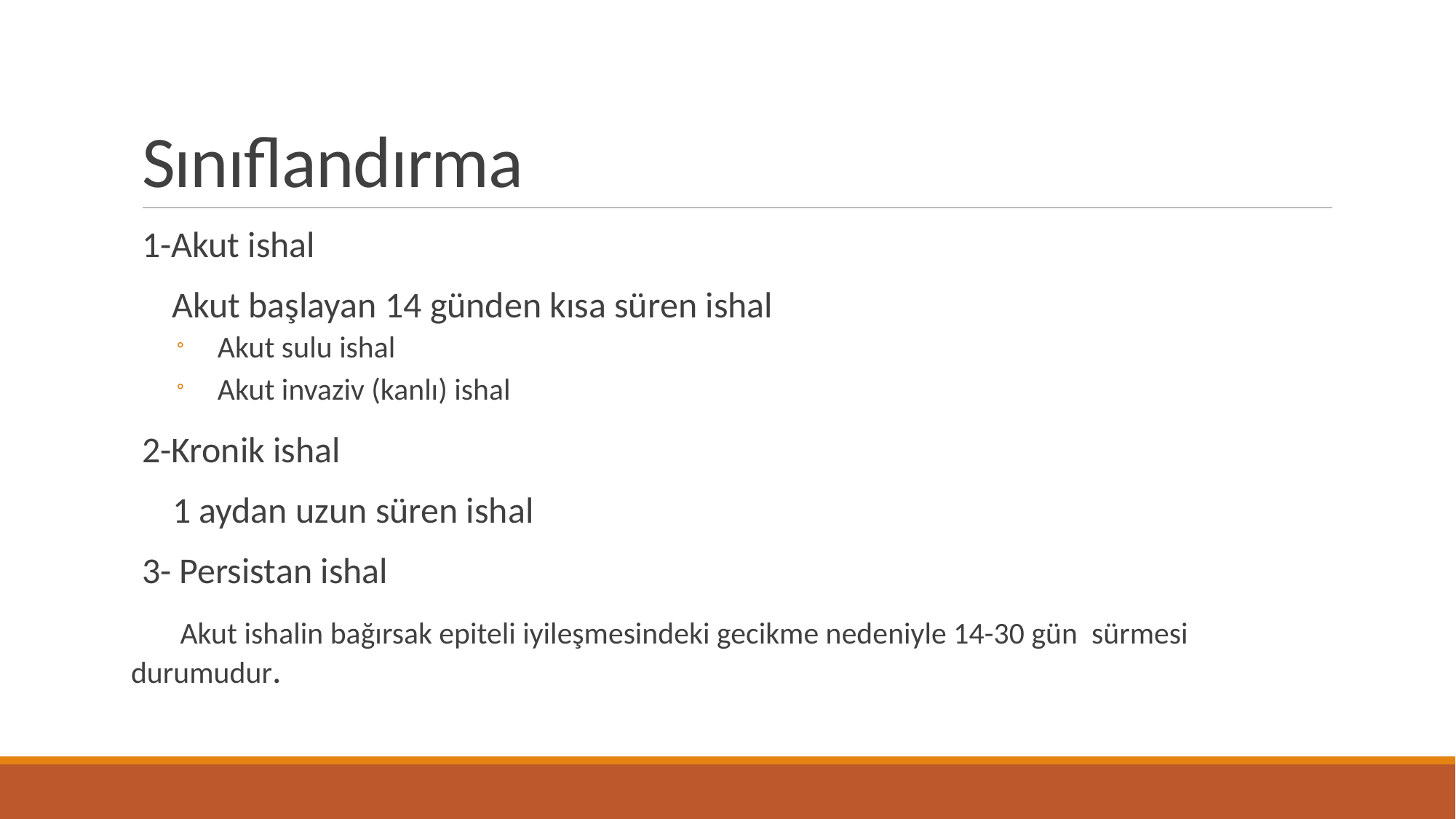

# Sınıflandırma
1-Akut ishal
     Akut başlayan 14 günden kısa süren ishal
    Akut sulu ishal
    Akut invaziv (kanlı) ishal
2-Kronik ishal
      1 aydan uzun süren ishal
3- Persistan ishal
      Akut ishalin bağırsak epiteli iyileşmesindeki gecikme nedeniyle 14-30 gün  sürmesi durumudur.